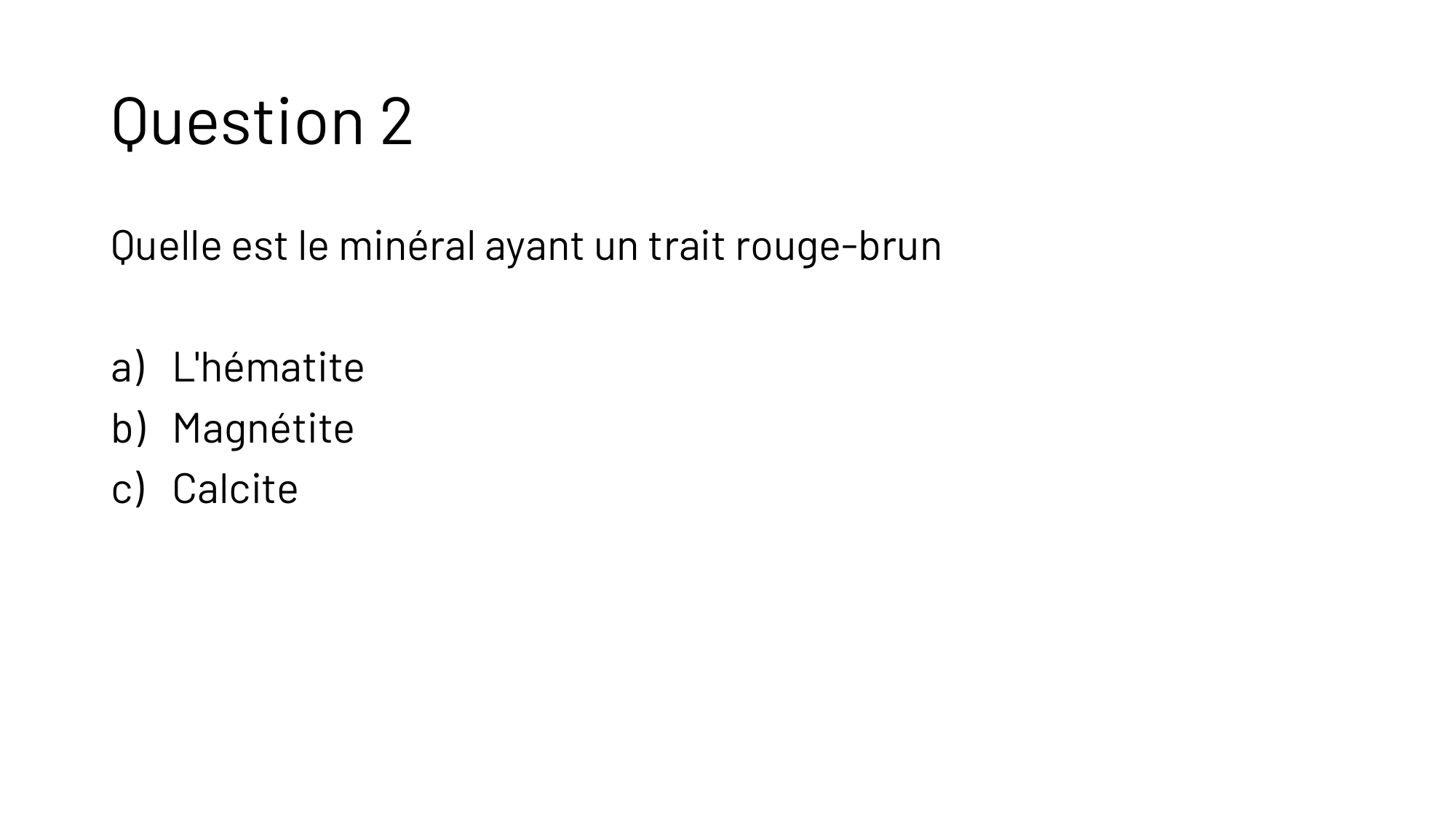

# Question 2
Quelle est le minéral ayant un trait rouge-brun

L'hématite
Magnétite
Calcite